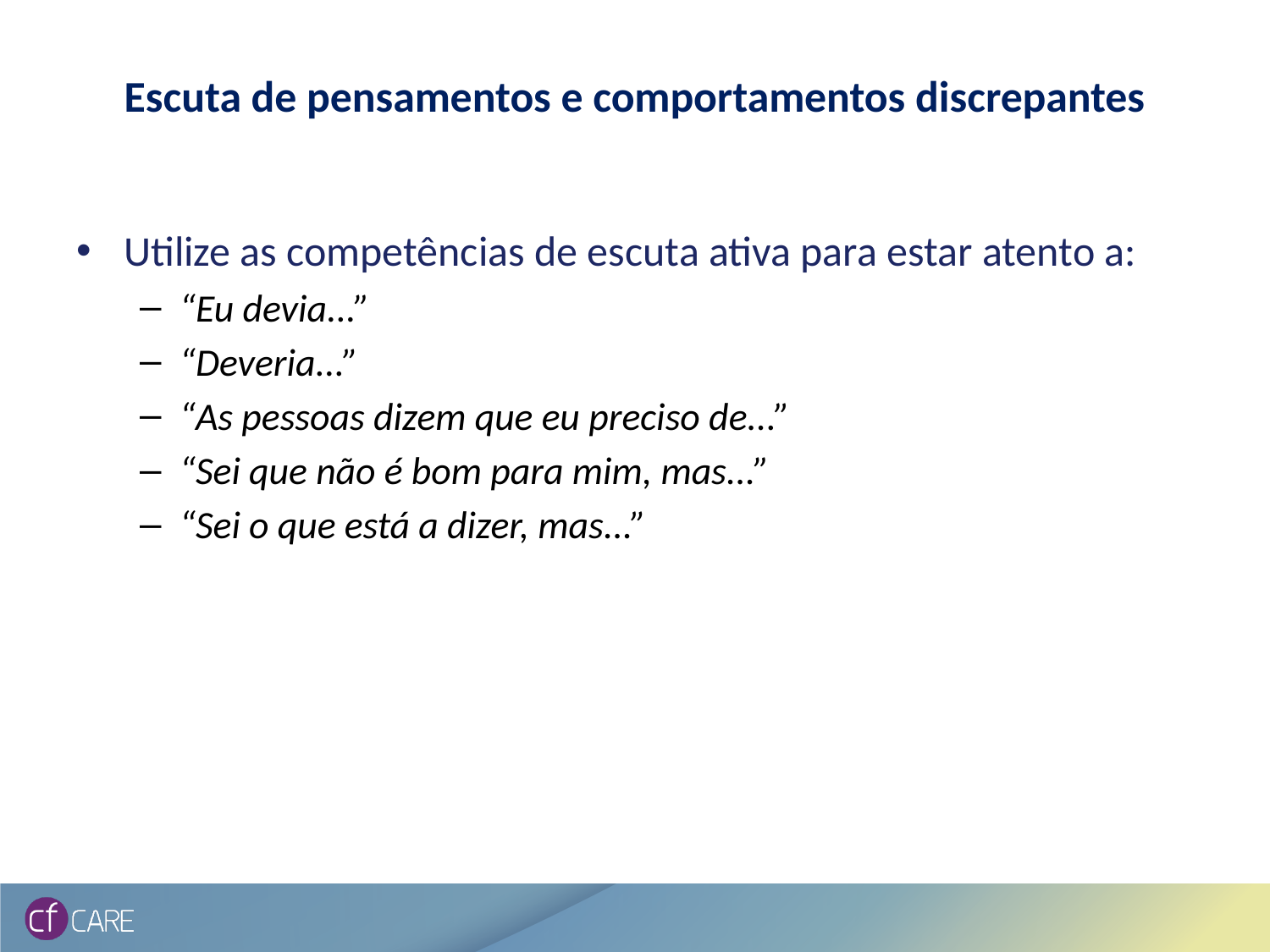

# Escuta de pensamentos e comportamentos discrepantes
Utilize as competências de escuta ativa para estar atento a:
“Eu devia...”
“Deveria...”
“As pessoas dizem que eu preciso de...”
“Sei que não é bom para mim, mas...”
“Sei o que está a dizer, mas...”